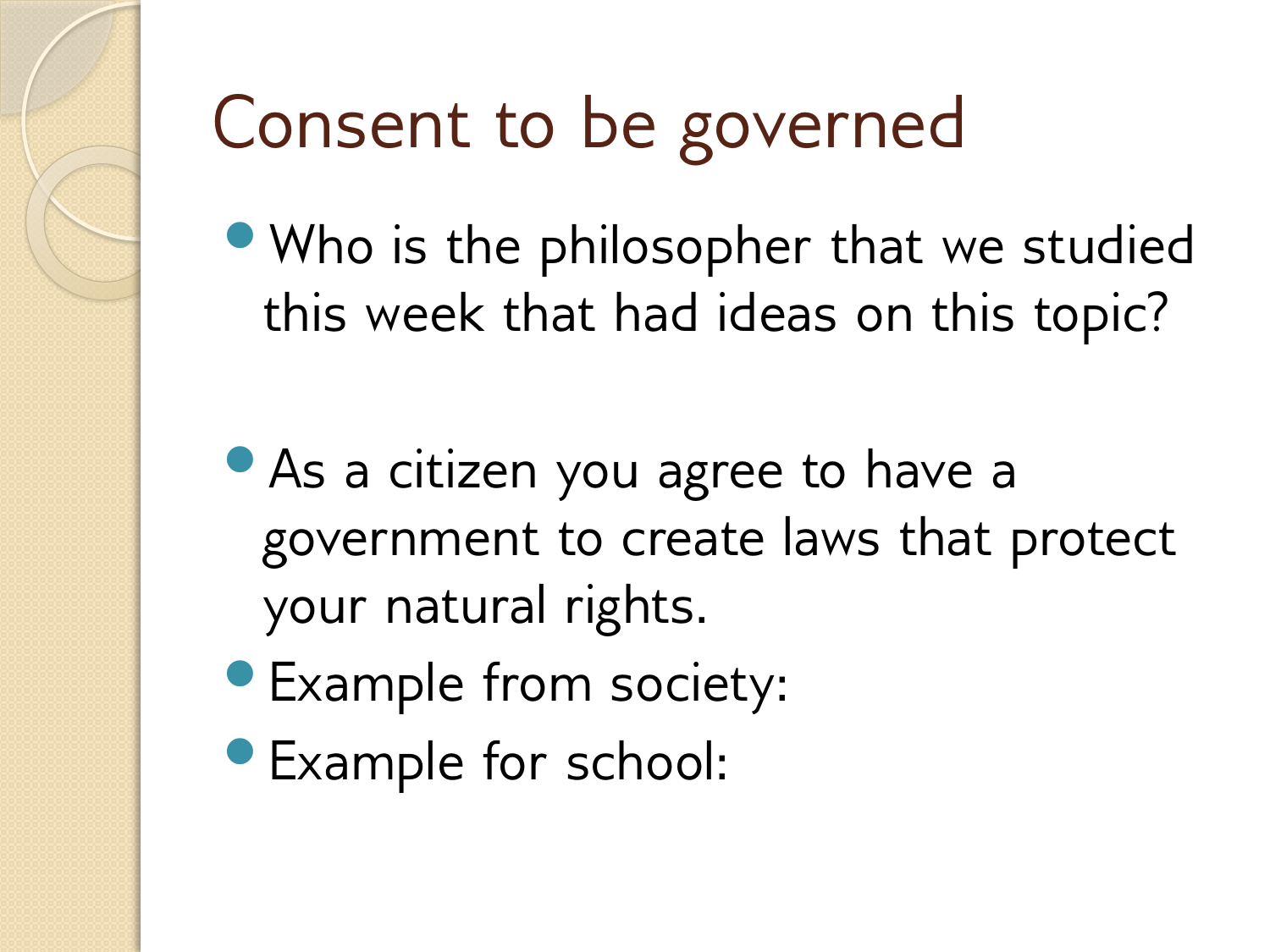

# Consent to be governed
Who is the philosopher that we studied this week that had ideas on this topic?

As a citizen you agree to have a government to create laws that protect your natural rights.
Example from society:
Example for school: